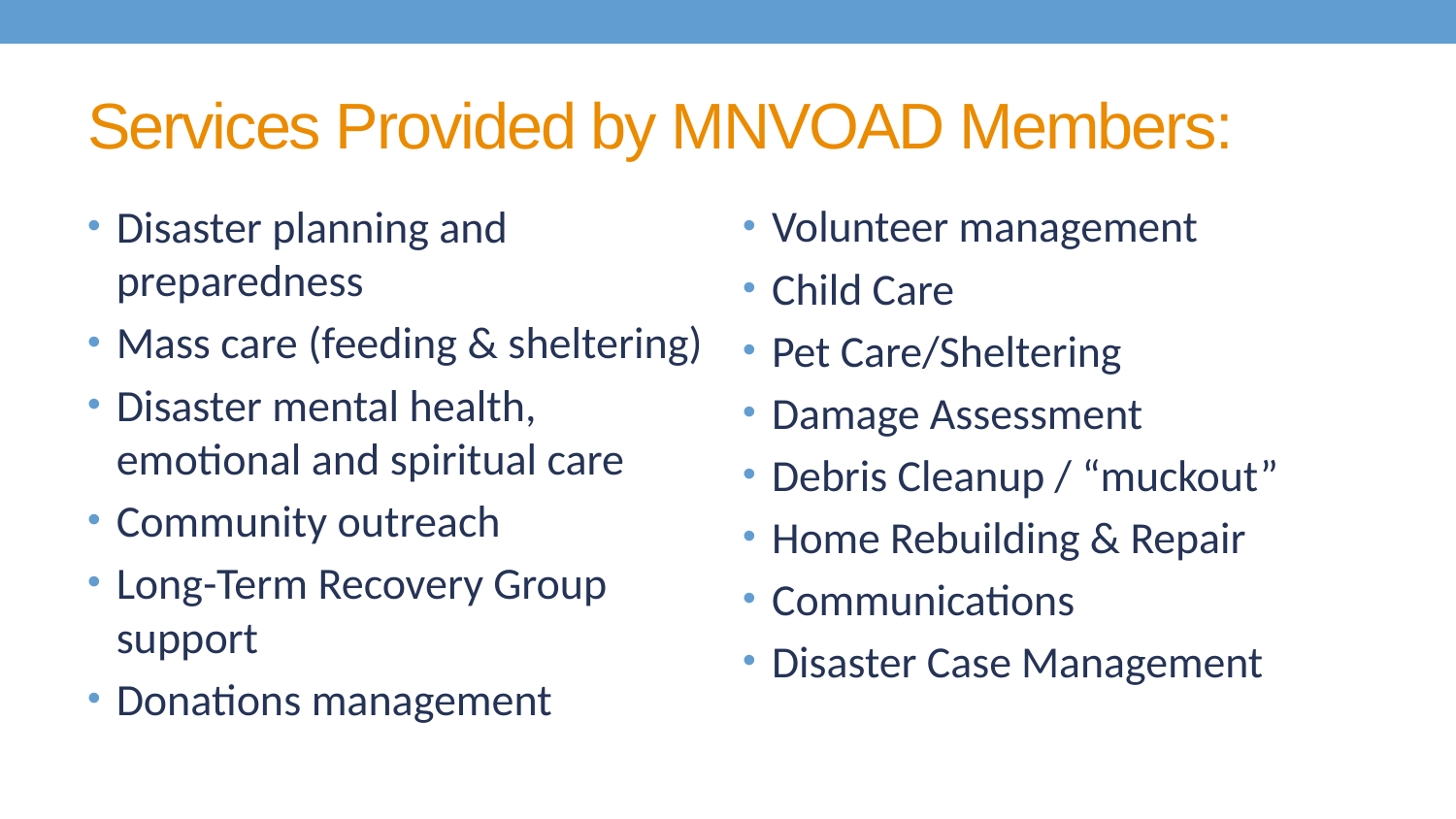

# Services Provided by MNVOAD Members:
Disaster planning and preparedness
Mass care (feeding & sheltering)
Disaster mental health, emotional and spiritual care
Community outreach
Long-Term Recovery Group support
Donations management
Volunteer management
Child Care
Pet Care/Sheltering
Damage Assessment
Debris Cleanup / “muckout”
Home Rebuilding & Repair
Communications
Disaster Case Management